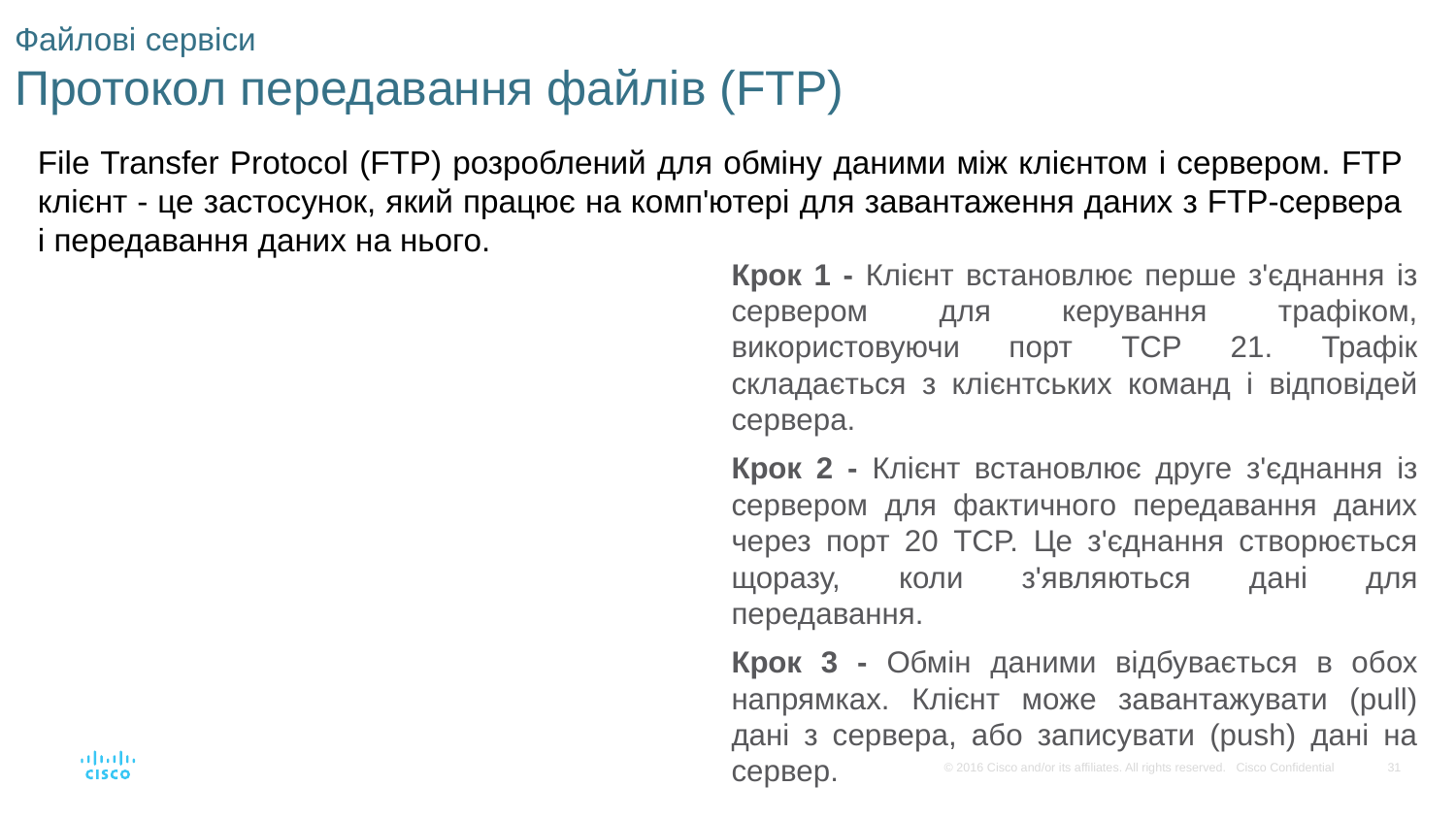

# Файлові сервіси Протокол передавання файлів (FTP)
File Transfer Protocol (FTP) розроблений для обміну даними між клієнтом і сервером. FTP клієнт - це застосунок, який працює на комп'ютері для завантаження даних з FTP-сервера і передавання даних на нього.
Крок 1 - Клієнт встановлює перше з'єднання із сервером для керування трафіком, використовуючи порт ТСР 21. Трафік складається з клієнтських команд і відповідей сервера.
Крок 2 - Клієнт встановлює друге з'єднання із сервером для фактичного передавання даних через порт 20 TCP. Це з'єднання створюється щоразу, коли з'являються дані для передавання.
Крок 3 - Обмін даними відбувається в обох напрямках. Клієнт може завантажувати (pull) дані з сервера, або записувати (push) дані на сервер.